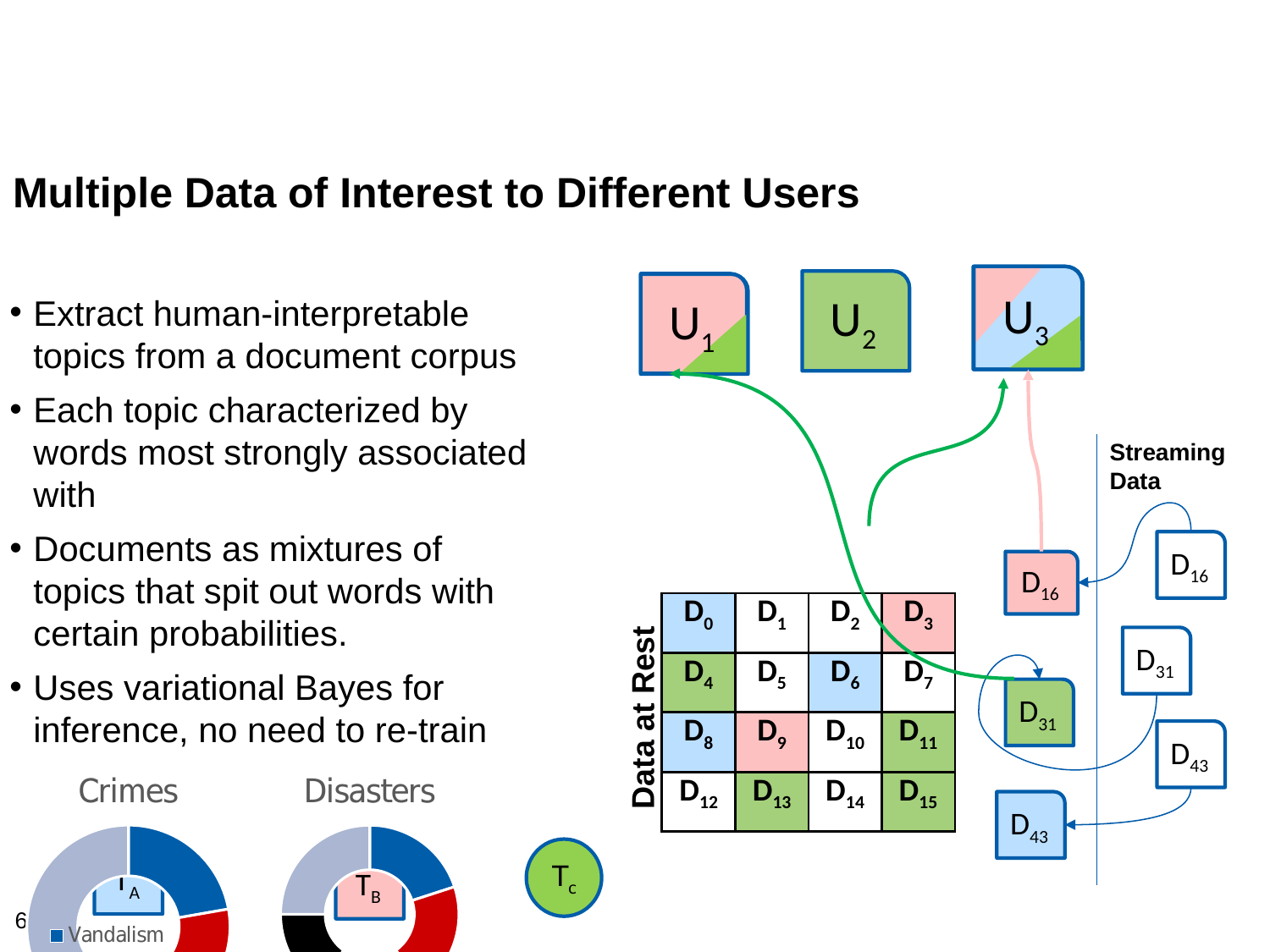

Multiple Data of Interest to Different Users

U3
U2

U1
Extract human-interpretable topics from a document corpus
Each topic characterized by words most strongly associated with
Documents as mixtures of topics that spit out words with certain probabilities.
Uses variational Bayes for inference, no need to re-train

Streaming
Data
D16
D16
| D0 | D1 | D2 | D3 |
| --- | --- | --- | --- |
| D4 | D5 | D6 | D7 |
| D8 | D9 | D10 | D11 |
| D12 | D13 | D14 | D15 |
D31
D31
Data at Rest
D43

### Chart: Crimes

| Category | % |
|---|---|
| Vandalism | 20.0 |
| Violence | 15.0 |
| Gangs | 10.0 |
| Sex Trafficking | 10.0 |
| Others | 35.0 |
TA

### Chart: Disasters

| Category | % |
|---|---|
| Storm | 20.0 |
| Cyclone | 20.0 |
| Rain | 20.0 |
| Winds | 15.0 |
| Others | 25.0 |
TB
Tc
D43
67